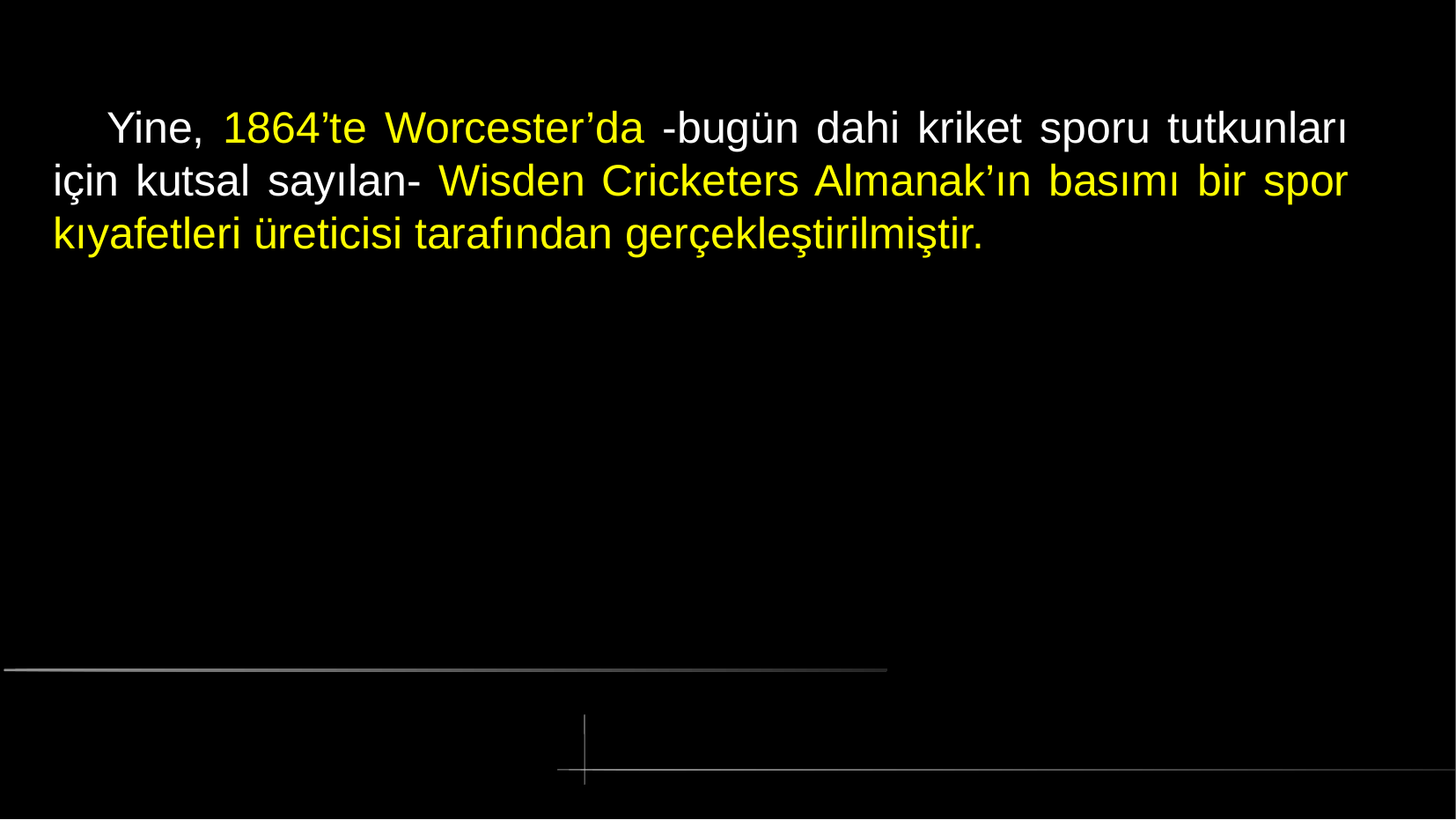

# Yine, 1864’te Worcester’da -bugün dahi kriket sporu tutkunları için kutsal sayılan- Wisden Cricketers Almanak’ın basımı bir spor kıyafetleri üreticisi tarafından gerçekleştirilmiştir.